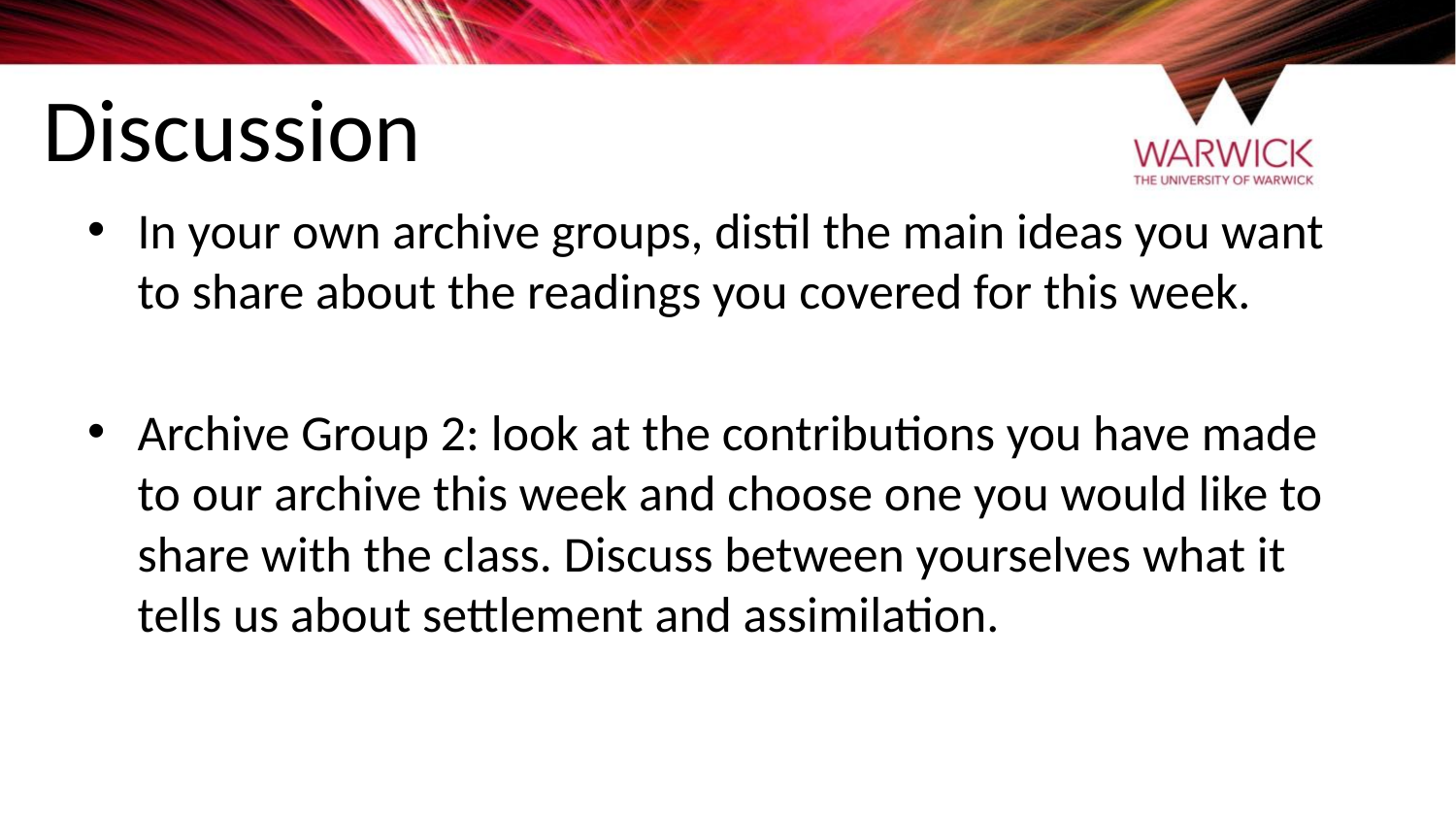

# Discussion
In your own archive groups, distil the main ideas you want to share about the readings you covered for this week.

Archive Group 2: look at the contributions you have made to our archive this week and choose one you would like to share with the class. Discuss between yourselves what it tells us about settlement and assimilation.